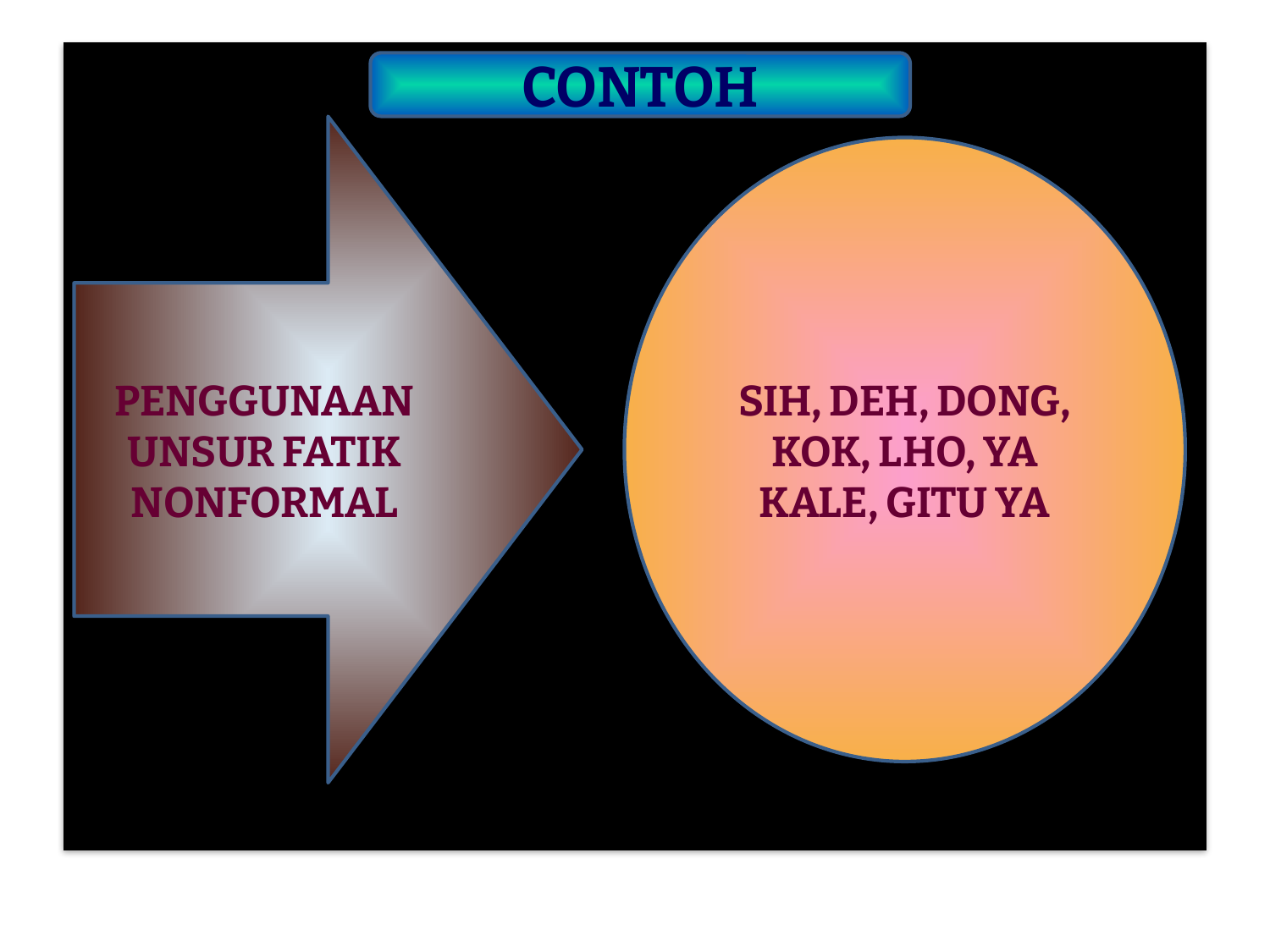

#

CONTOH
PENGGUNAAN UNSUR FATIK
NONFORMAL
SIH, DEH, DONG, KOK, LHO, YA KALE, GITU YA